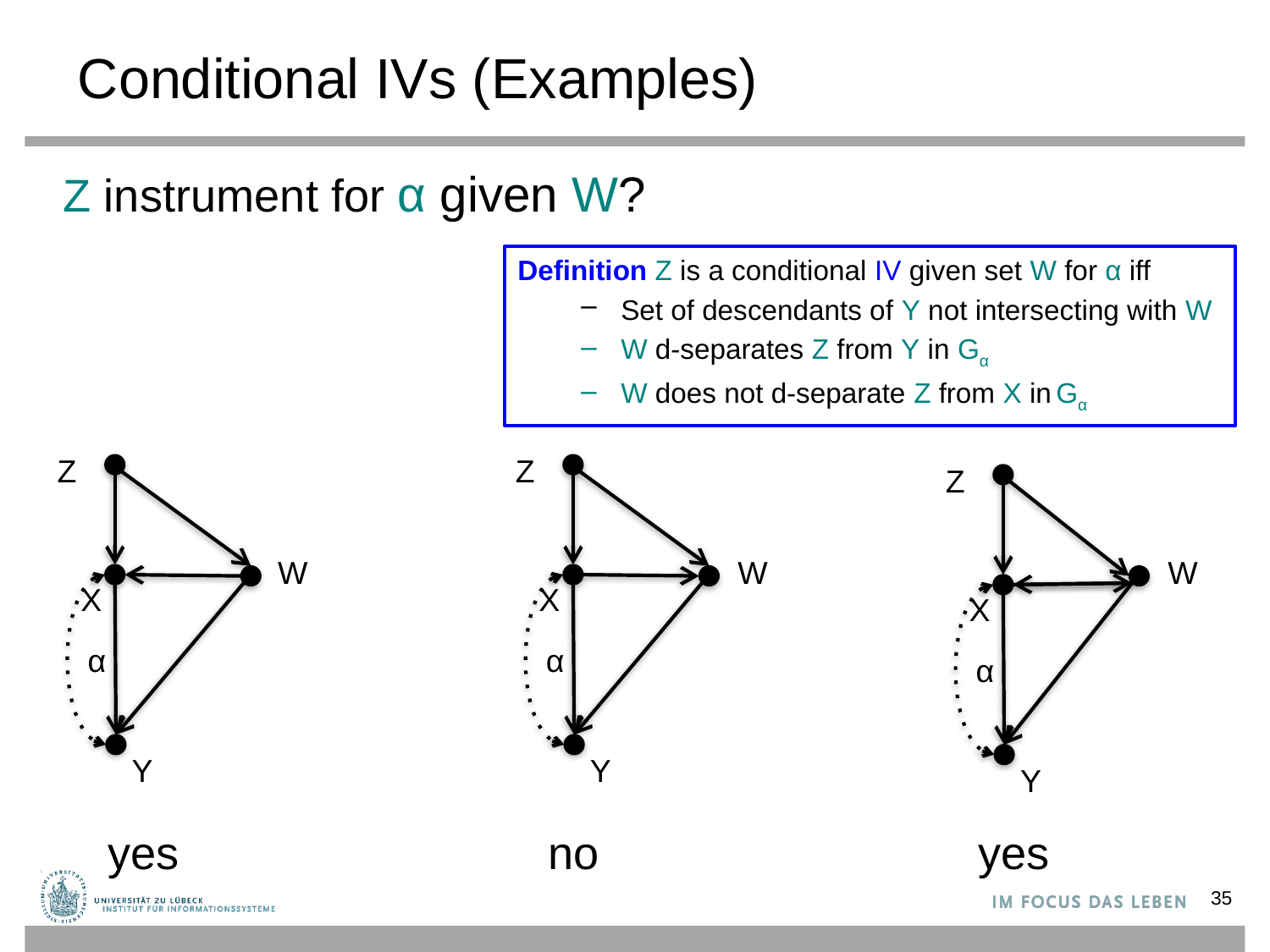

# Conditional IVs (Examples)
Z instrument for α given W?
Definition Z is a conditional IV given set W for α iff
Set of descendants of Y not intersecting with W
W d-separates Z from Y in Gα
W does not d-separate Z from X in Gα
Z
Z
Z

W
W
W

X
X

X
α
α
α

Y
Y

Y
yes
no
yes
35